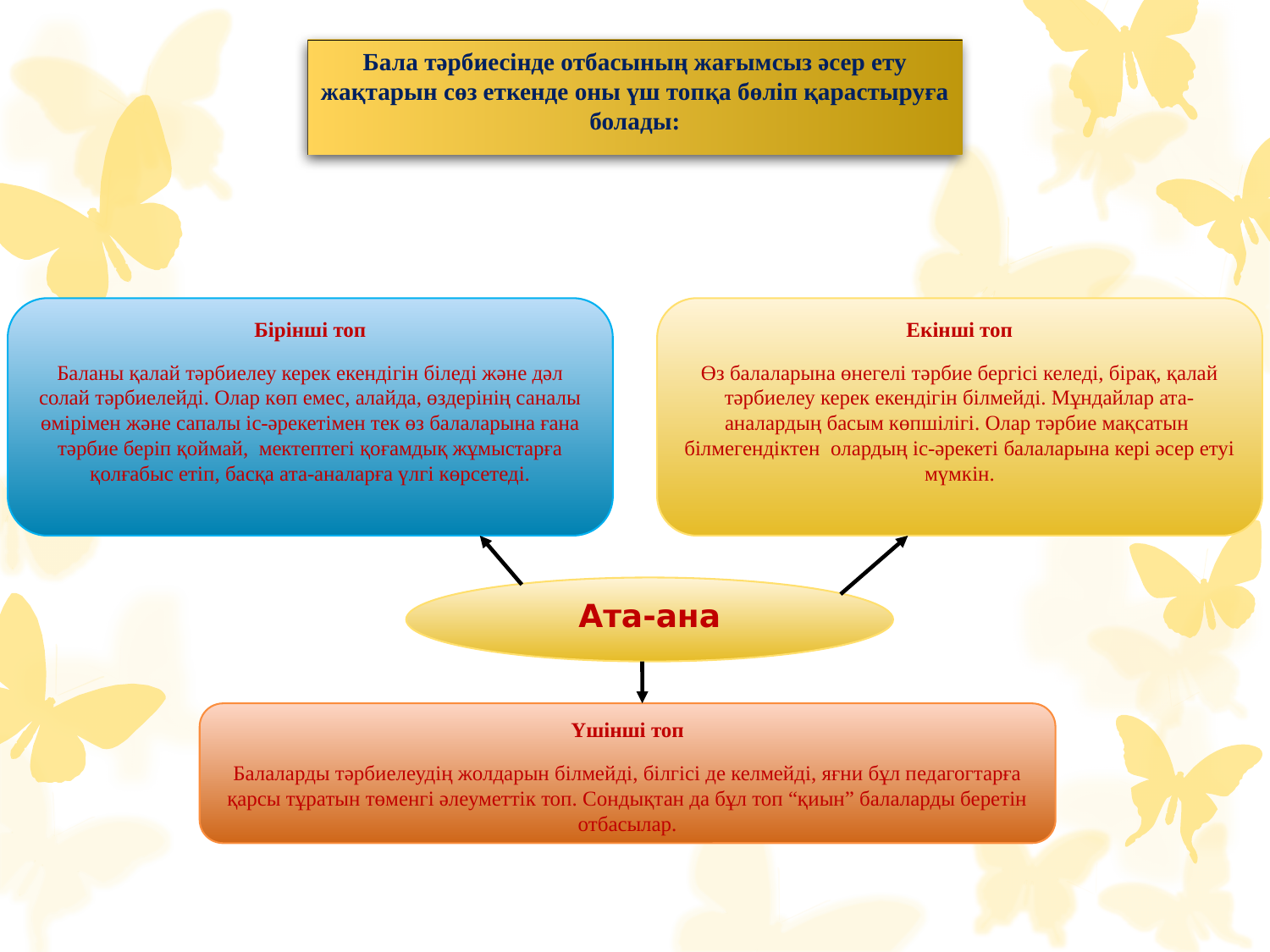

Бірінші топ
Баланы қалай тәрбиелеу керек екендігін біледі және дәл солай тәрбиелейді. Олар көп емес, алайда, өздерінің саналы өмірімен және сапалы іс-әрекетімен тек өз балаларына ғана тәрбие беріп қоймай,  мектептегі қоғамдық жұмыстарға қолғабыс етіп, басқа ата-аналарға үлгі көрсетеді.

Екінші топ
Өз балаларына өнегелі тәрбие бергісі келеді, бірақ, қалай тәрбиелеу керек екендігін білмейді. Мұндайлар ата-аналардың басым көпшілігі. Олар тәрбие мақсатын  білмегендіктен  олардың іс-әрекеті балаларына кері әсер етуі мүмкін.

Ата-ана

Үшінші топ
Балаларды тәрбиелеудің жолдарын білмейді, білгісі де келмейді, яғни бұл педагогтарға қарсы тұратын төменгі әлеуметтік топ. Сондықтан да бұл топ “қиын” балаларды беретін отбасылар.
Бала тәрбиесінде отбасының жағымсыз әсер ету жақтарын сөз еткенде оны үш топқа бөліп қарастыруға болады: